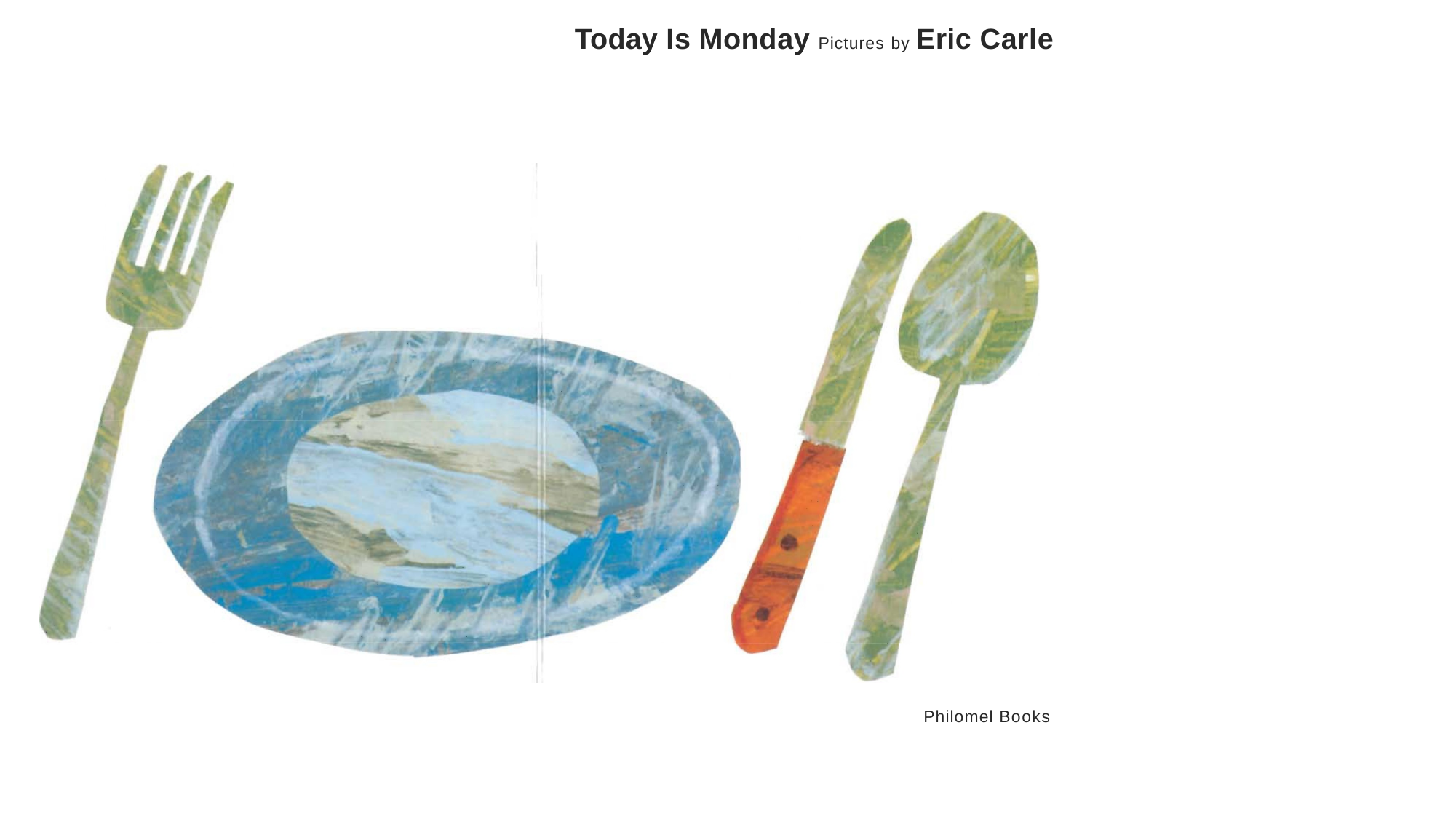

# Today Is Monday Pictures by Eric Carle

Philomel Books